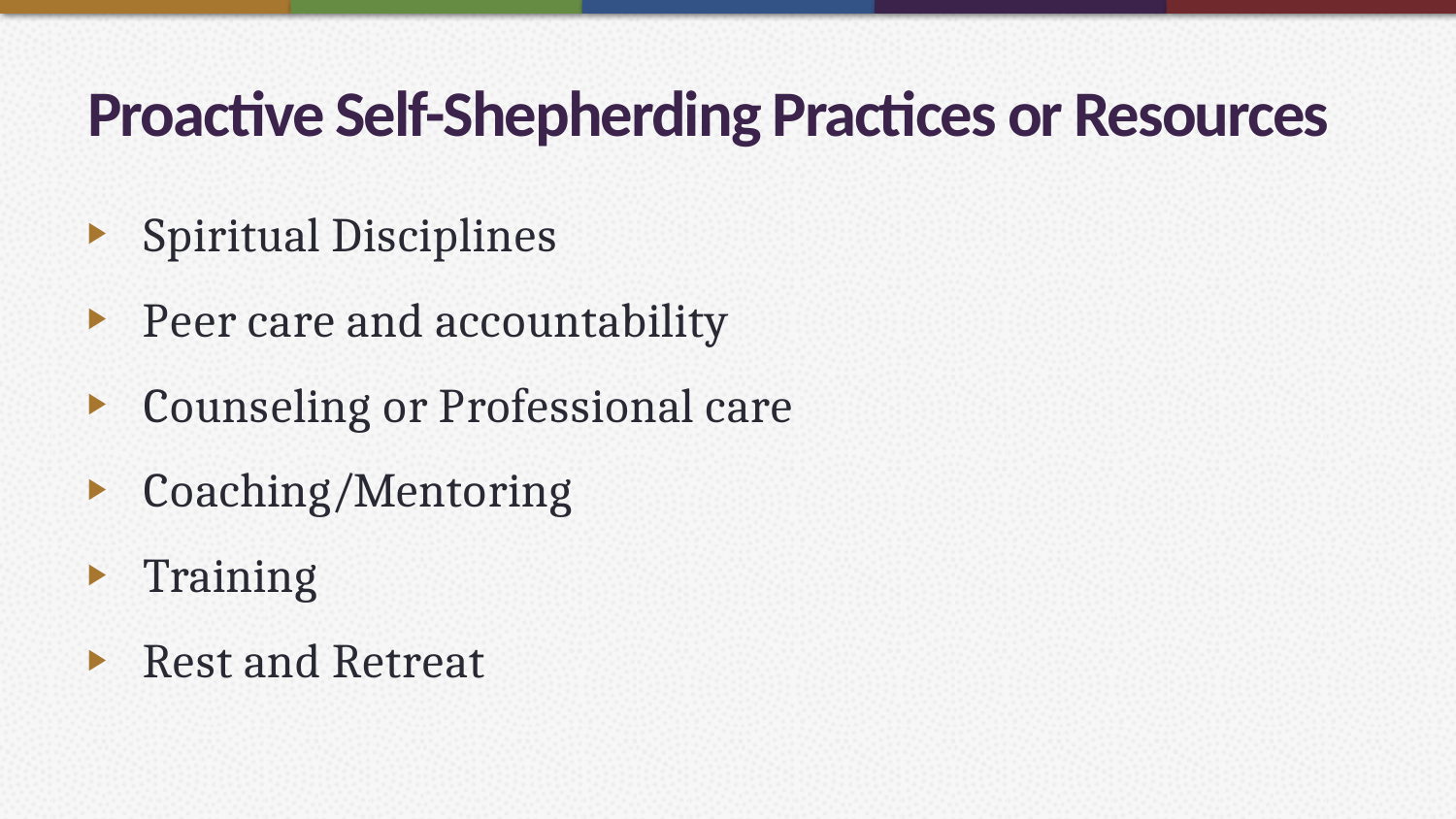

# Proactive Self-Shepherding Practices or Resources
Spiritual Disciplines
Peer care and accountability
Counseling or Professional care
Coaching/Mentoring
Training
Rest and Retreat